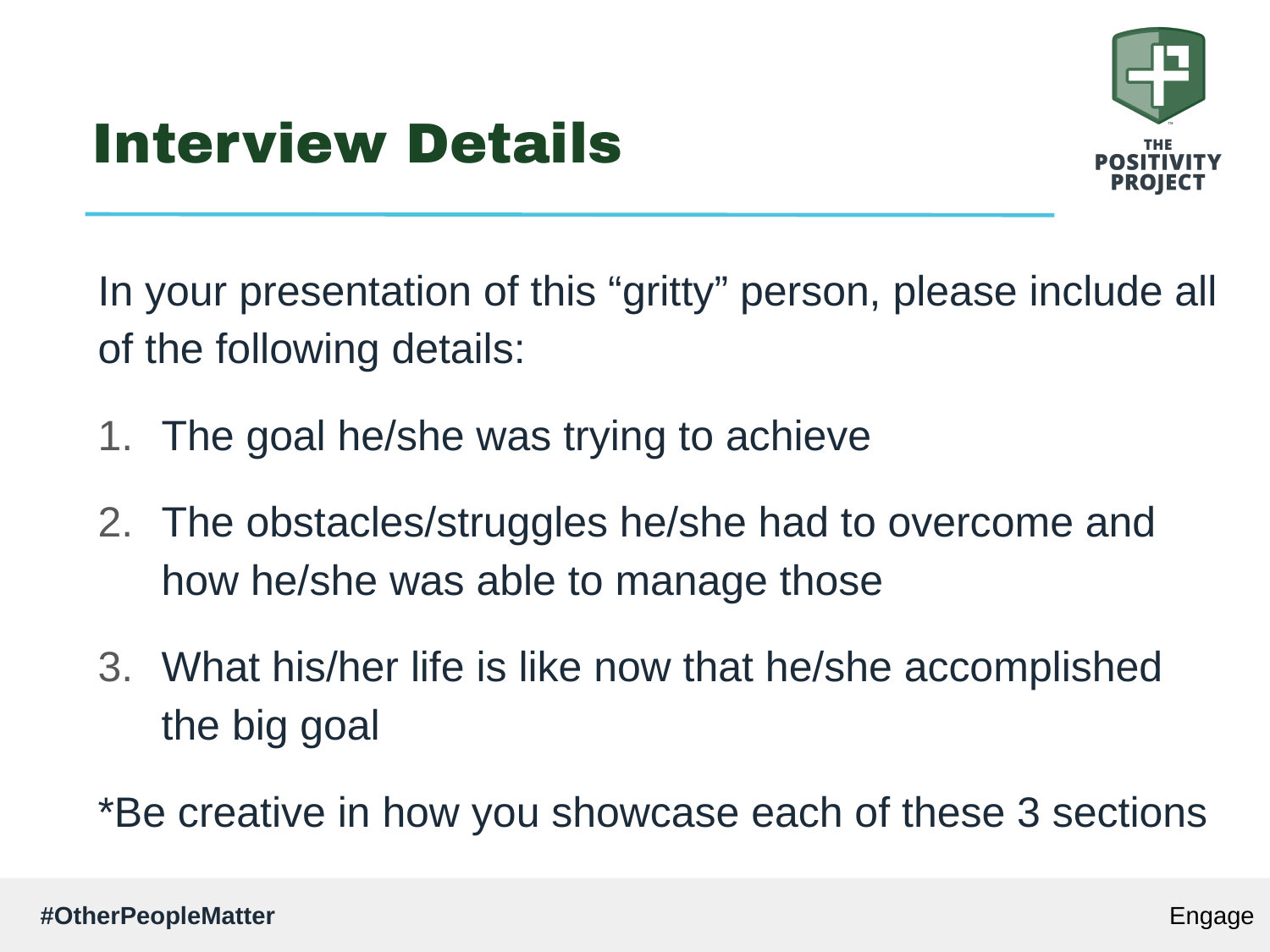

# Interview Details
In your presentation of this “gritty” person, please include all of the following details:
The goal he/she was trying to achieve
The obstacles/struggles he/she had to overcome and how he/she was able to manage those
What his/her life is like now that he/she accomplished the big goal
*Be creative in how you showcase each of these 3 sections
Engage